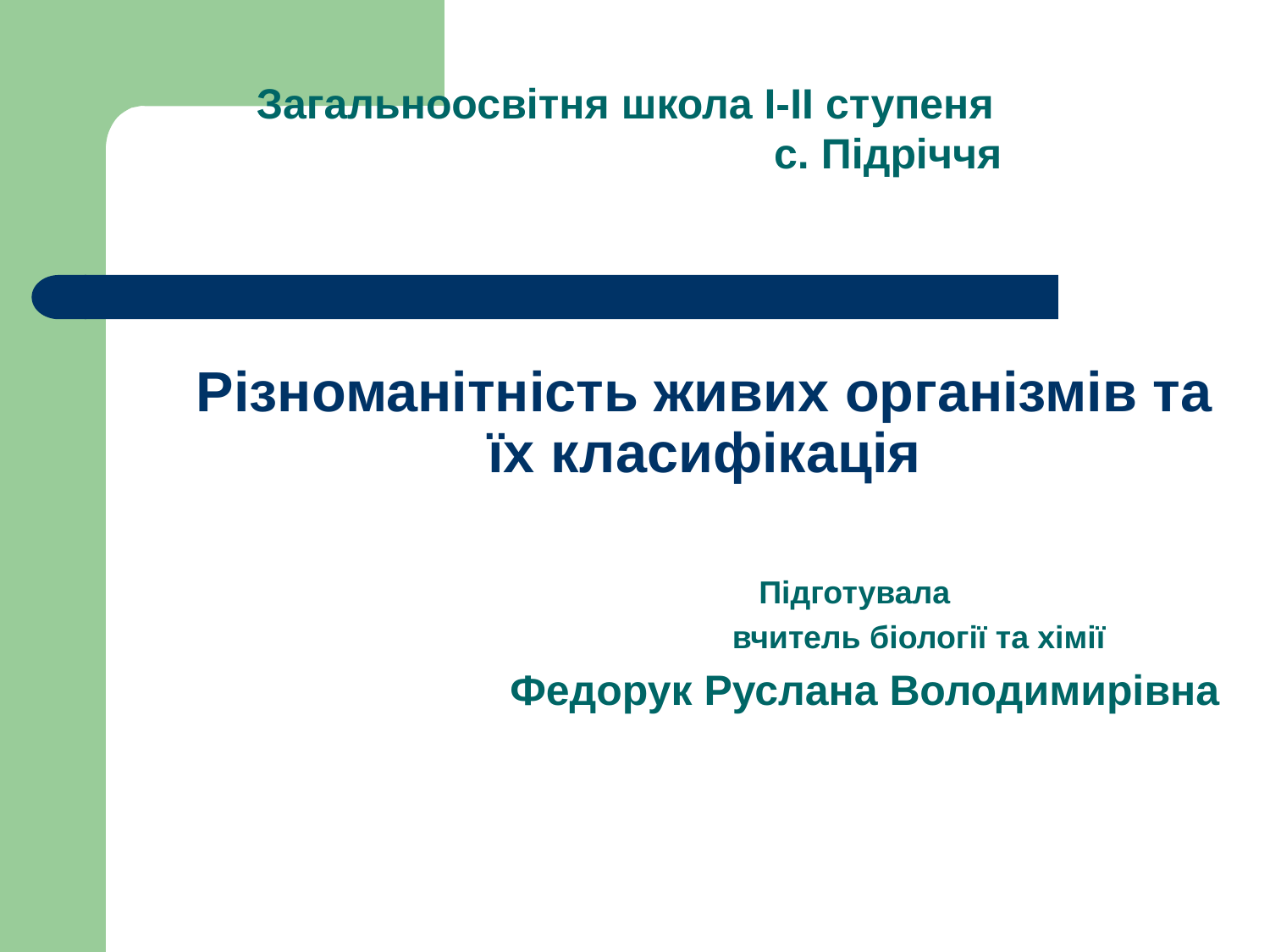

Загальноосвітня школа І-ІІ ступеня                                                        с. Підріччя
Різноманітність живих організмів та їх класифікація
                                            Підготувала
                                         вчитель біології та хімії
            Федорук Руслана Володимирівна